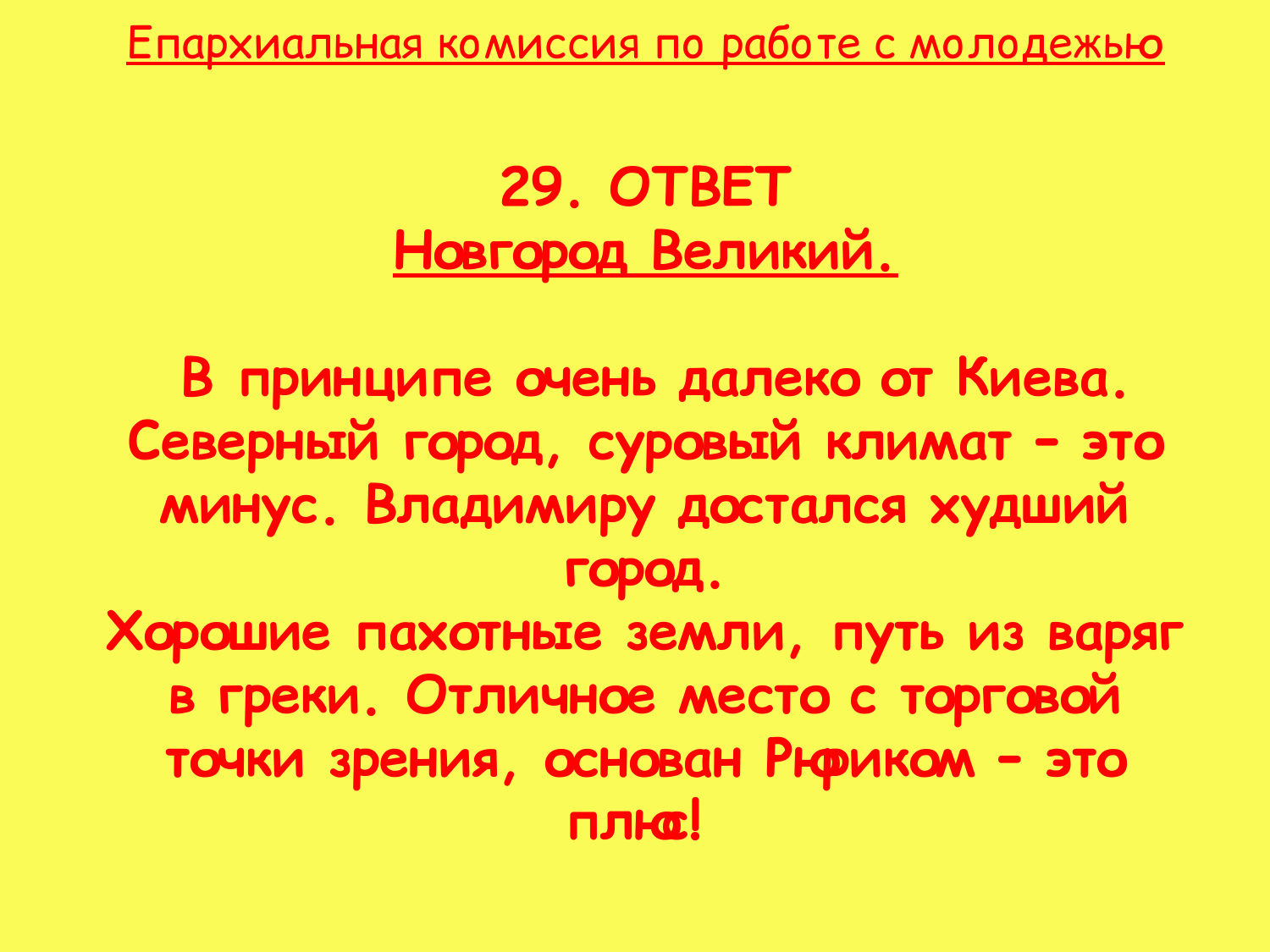

Епархиальная комиссия по работе с молодежью
29. ОТВЕТ
Новгород Великий.

 В принципе очень далеко от Киева. Северный город, суровый климат – это минус. Владимиру достался худший город.
Хорошие пахотные земли, путь из варяг в греки. Отличное место с торговой точки зрения, основан Рюриком – это плюс!